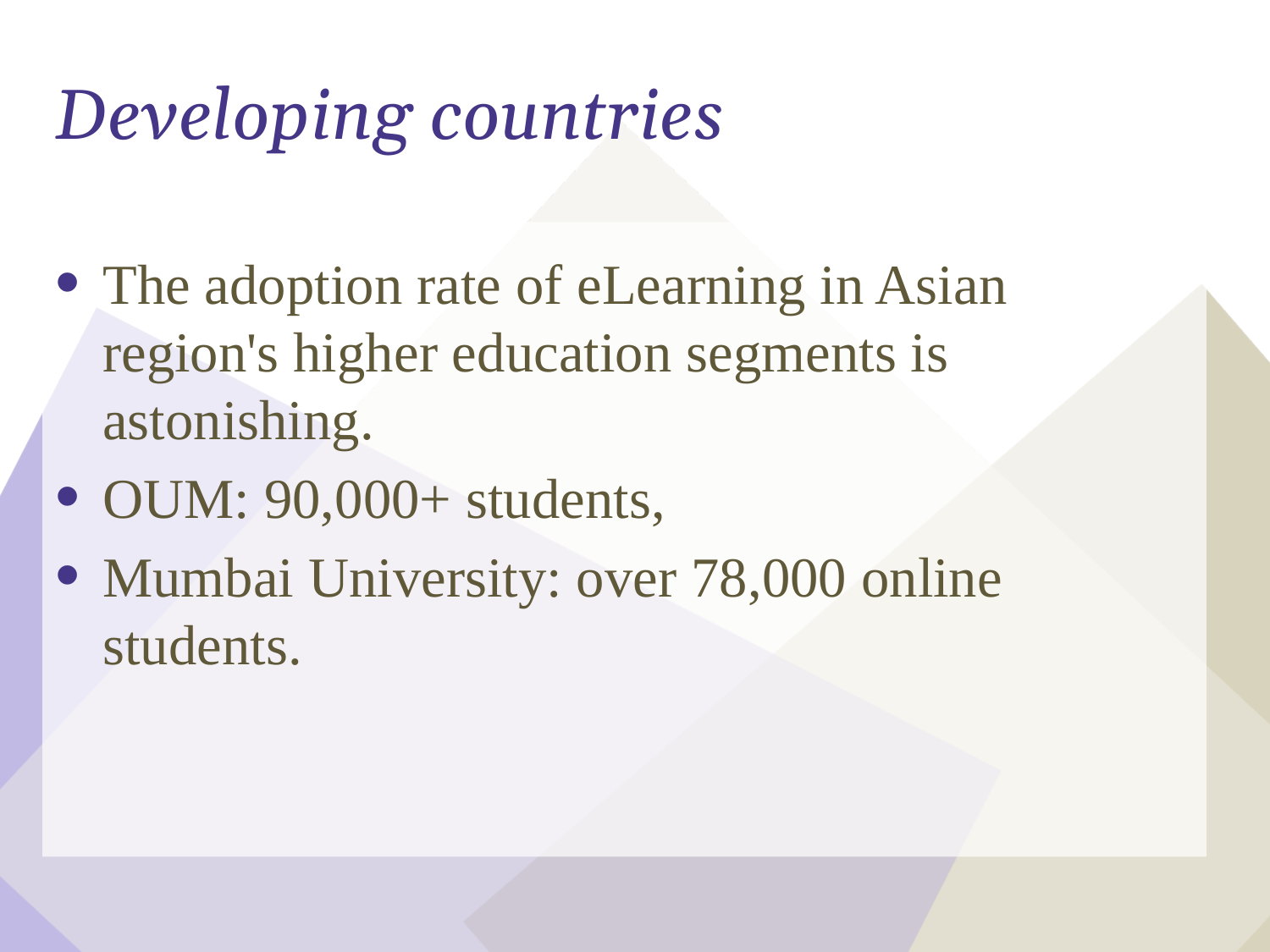

# Developing countries
The adoption rate of eLearning in Asian region's higher education segments is astonishing.
OUM: 90,000+ students,
Mumbai University: over 78,000 online students.